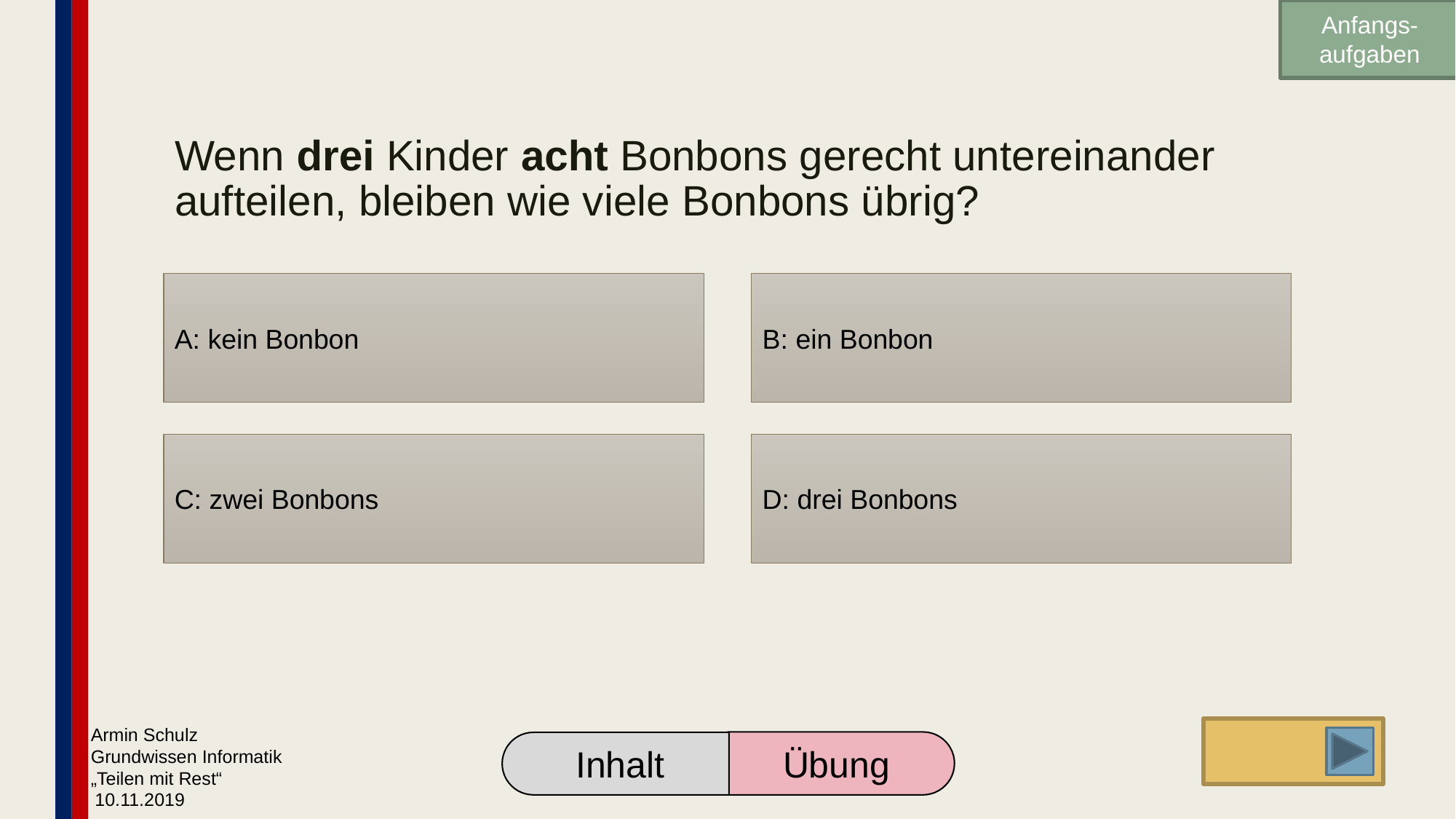

Anfangs-aufgaben
# Wenn drei Kinder acht Bonbons gerecht untereinander aufteilen, bleiben wie viele Bonbons übrig?
A: kein Bonbon
B: ein Bonbon
C: zwei Bonbons
D: drei Bonbons